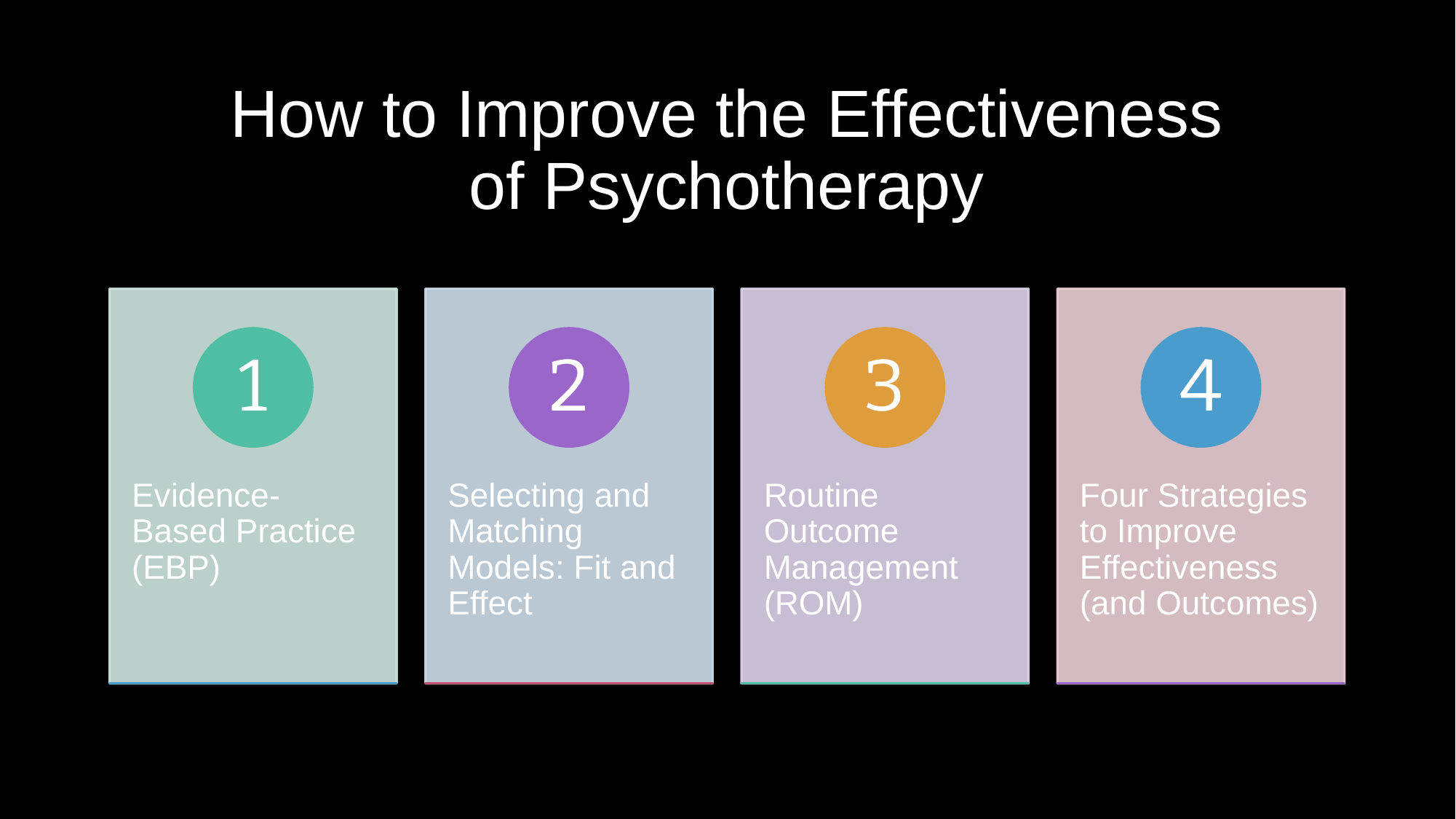

# How to Improve the Effectiveness of Psychotherapy

Evidence-Based Practice (EBP)
1
Selecting and Matching Models: Fit and Effect
2
Routine Outcome Management (ROM)
3
Four Strategies to Improve Effectiveness (and Outcomes)
4